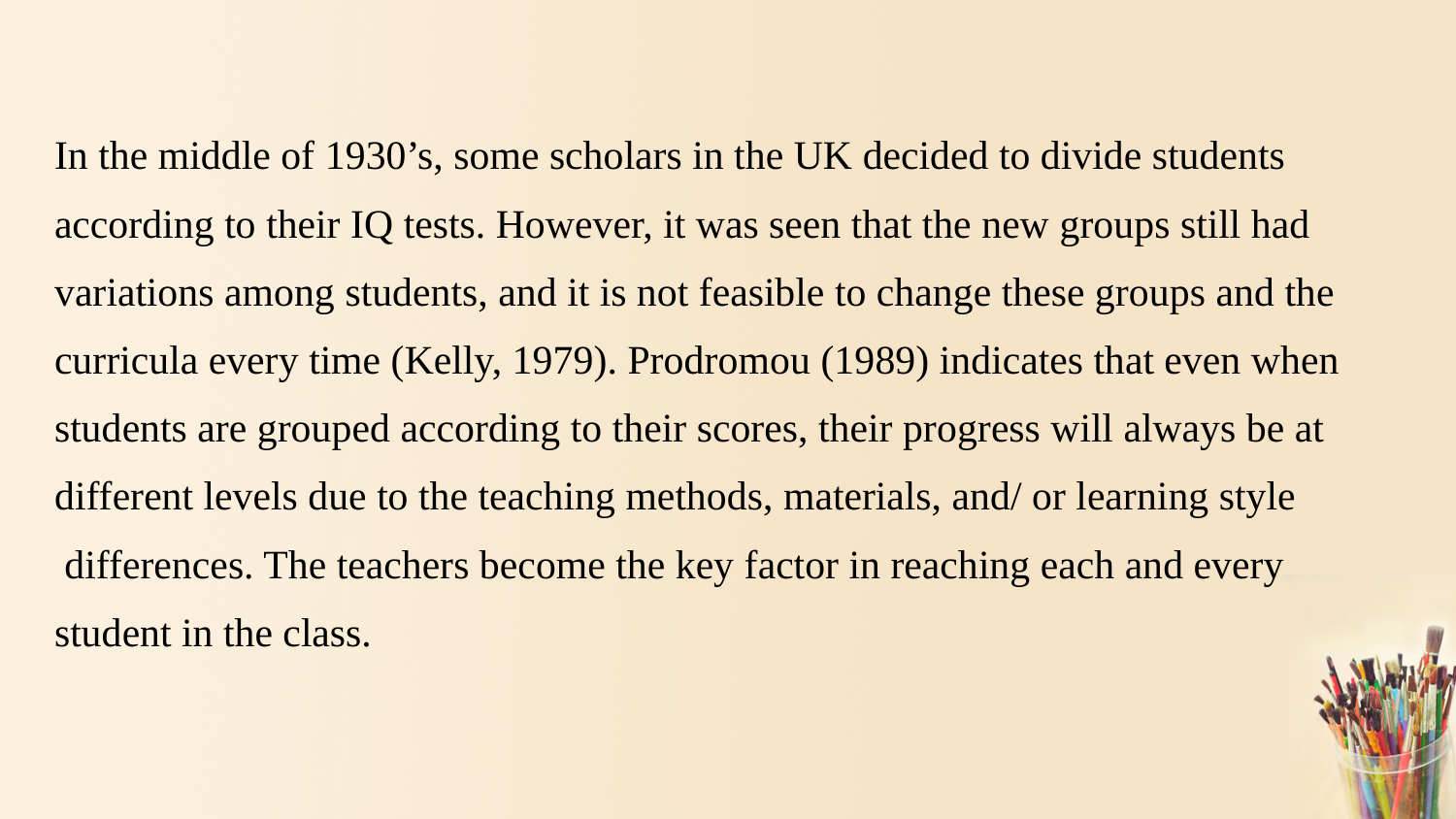

In the middle of 1930’s, some scholars in the UK decided to divide students
according to their IQ tests. However, it was seen that the new groups still had
variations among students, and it is not feasible to change these groups and the
curricula every time (Kelly, 1979). Prodromou (1989) indicates that even when
students are grouped according to their scores, their progress will always be at
different levels due to the teaching methods, materials, and/ or learning style
 differences. The teachers become the key factor in reaching each and every
student in the class.